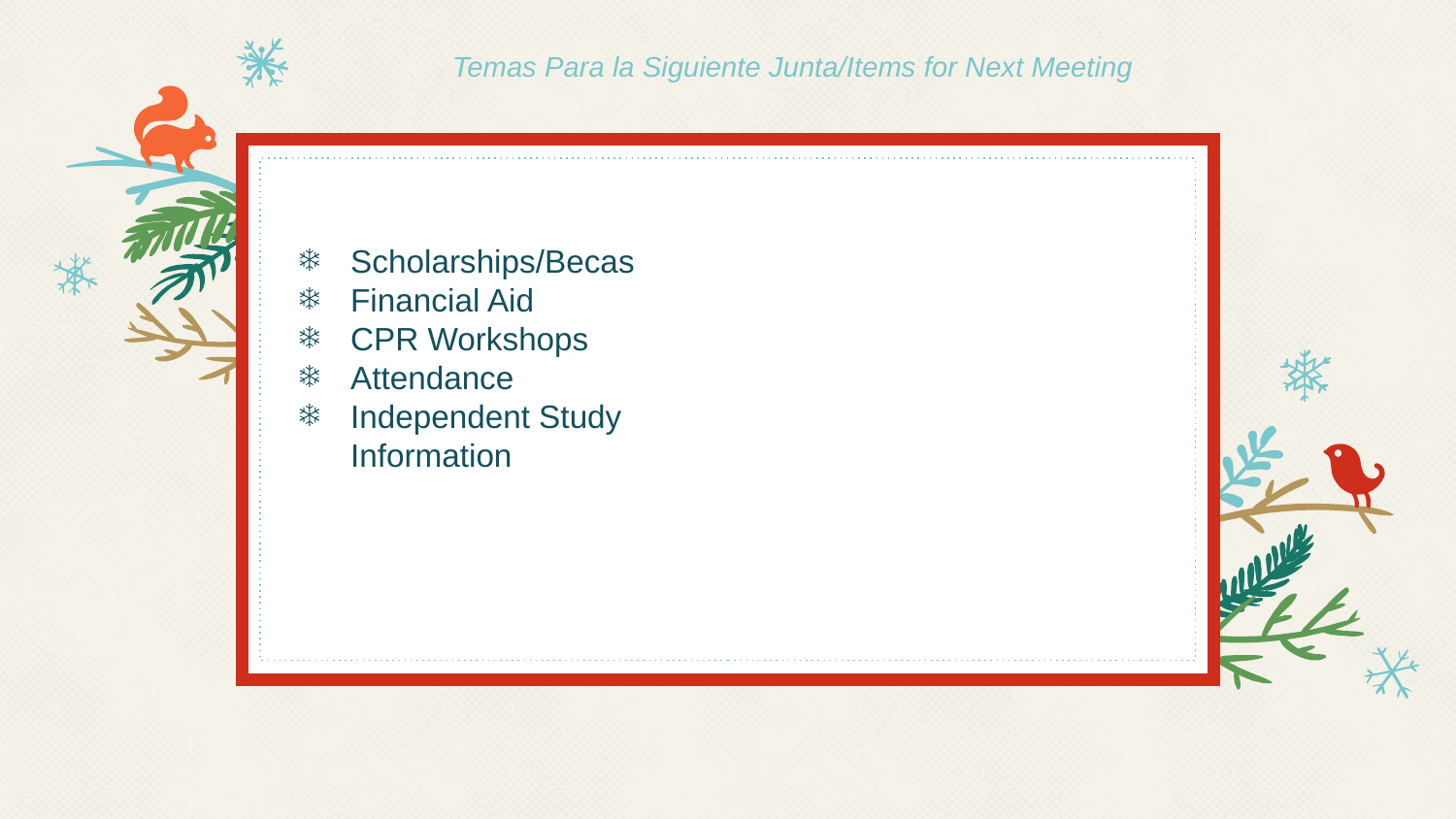

# Temas Para la Siguiente Junta/Items for Next Meeting
Scholarships/Becas
Financial Aid
CPR Workshops
Attendance
Independent Study Information